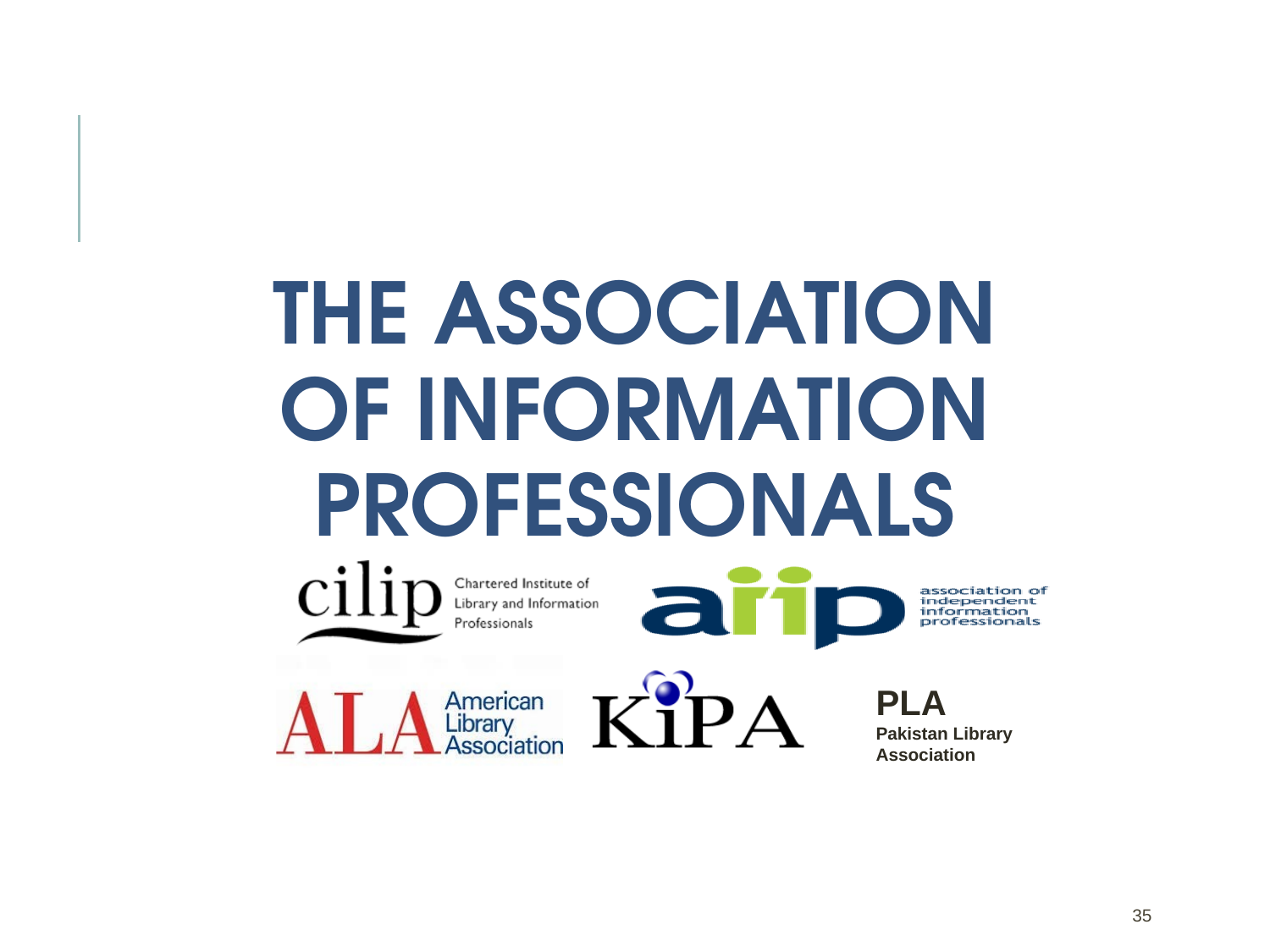

# The Association
of Information Professionals

PLA  Pakistan Library Association
35